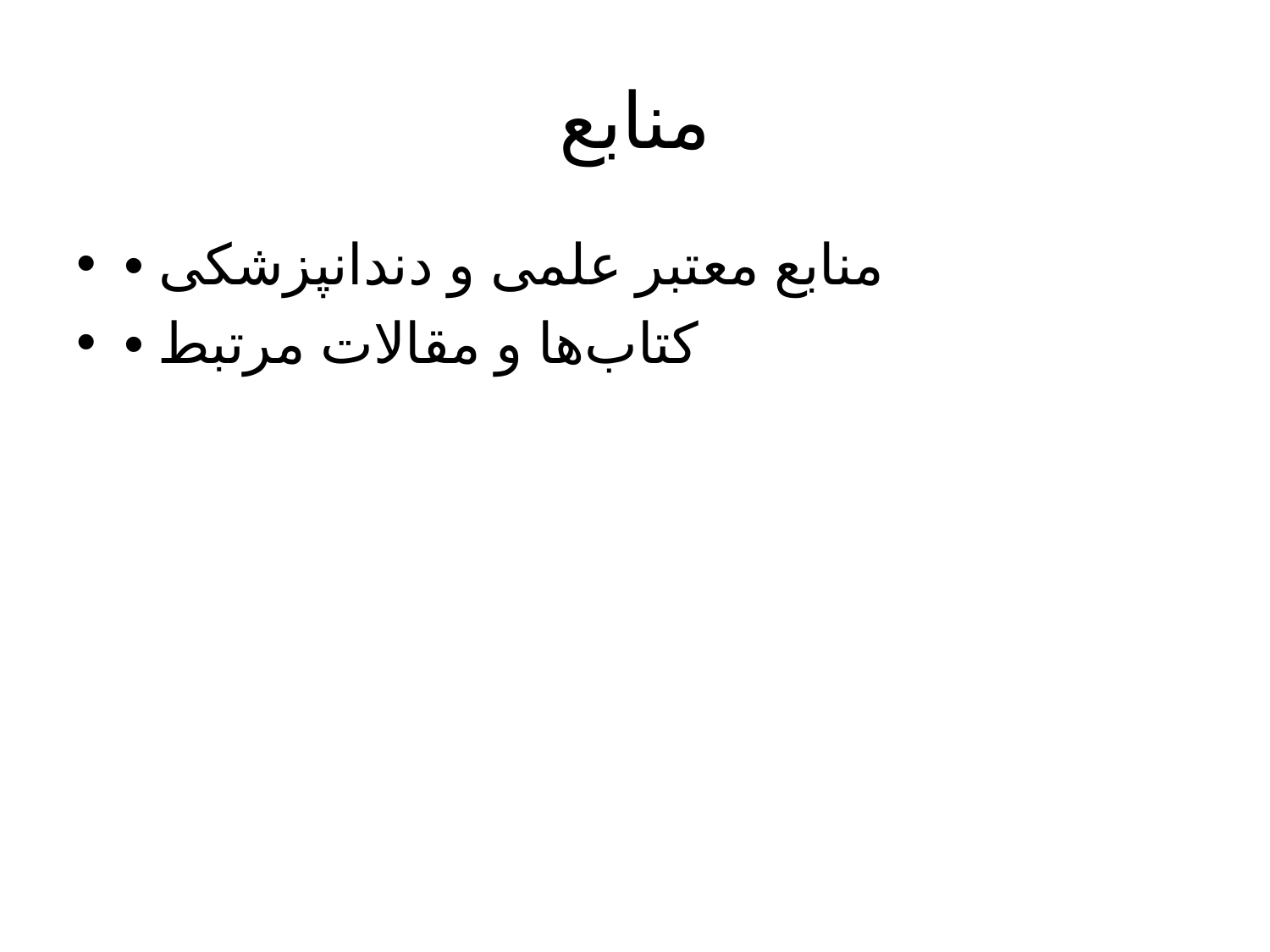

# منابع
• منابع معتبر علمی و دندانپزشکی
• کتاب‌ها و مقالات مرتبط